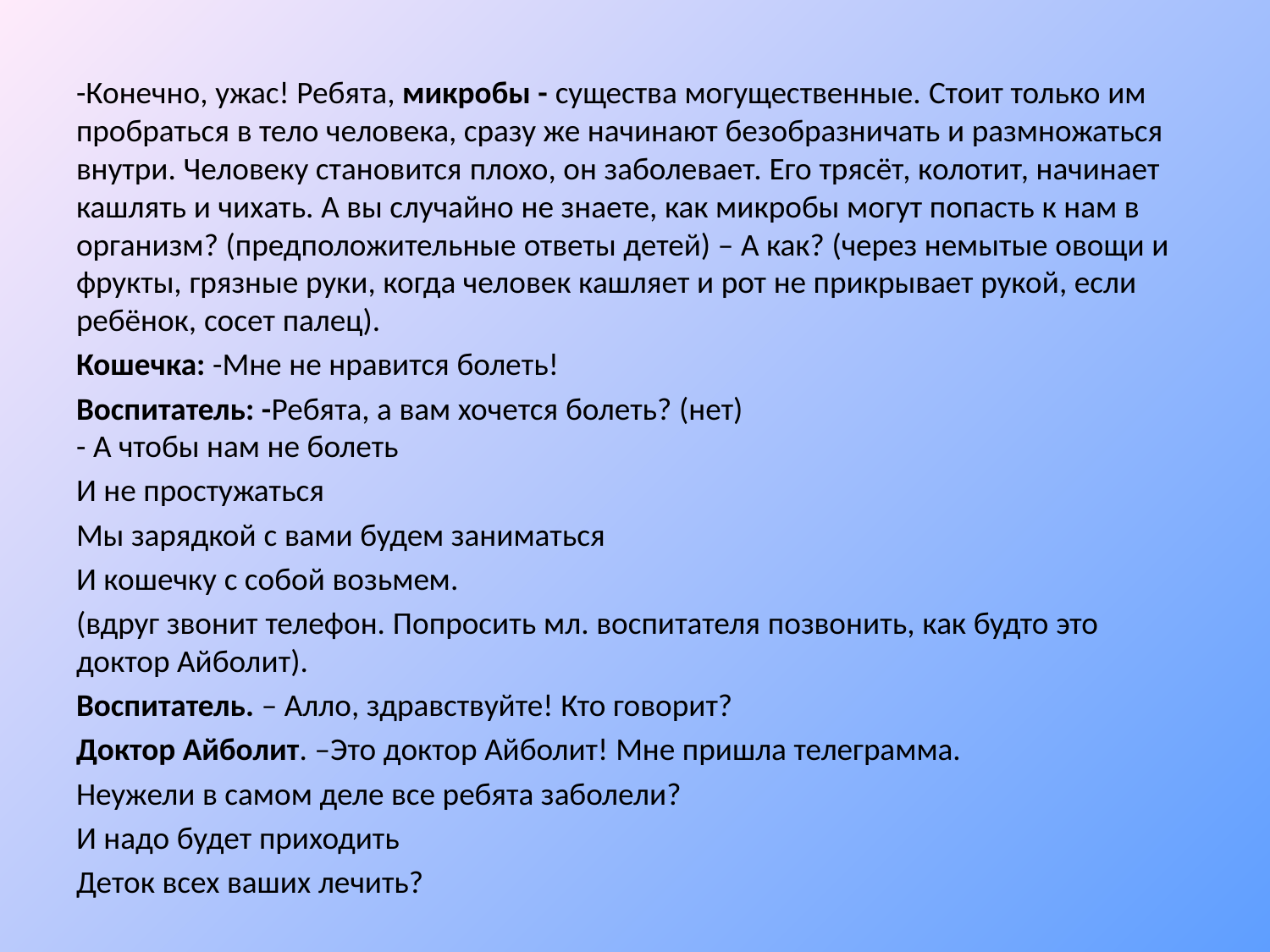

-Конечно, ужас! Ребята, микробы - существа могущественные. Стоит только им пробраться в тело человека, сразу же начинают безобразничать и размножаться внутри. Человеку становится плохо, он заболевает. Его трясёт, колотит, начинает кашлять и чихать. А вы случайно не знаете, как микробы могут попасть к нам в организм? (предположительные ответы детей) – А как? (через немытые овощи и фрукты, грязные руки, когда человек кашляет и рот не прикрывает рукой, если ребёнок, сосет палец).
Кошечка: -Мне не нравится болеть!
Воспитатель: -Ребята, а вам хочется болеть? (нет)
- А чтобы нам не болеть
И не простужаться
Мы зарядкой с вами будем заниматься
И кошечку с собой возьмем.
(вдруг звонит телефон. Попросить мл. воспитателя позвонить, как будто это доктор Айболит).
Воспитатель. – Алло, здравствуйте! Кто говорит?
Доктор Айболит. –Это доктор Айболит! Мне пришла телеграмма.
Неужели в самом деле все ребята заболели?
И надо будет приходить
Деток всех ваших лечить?